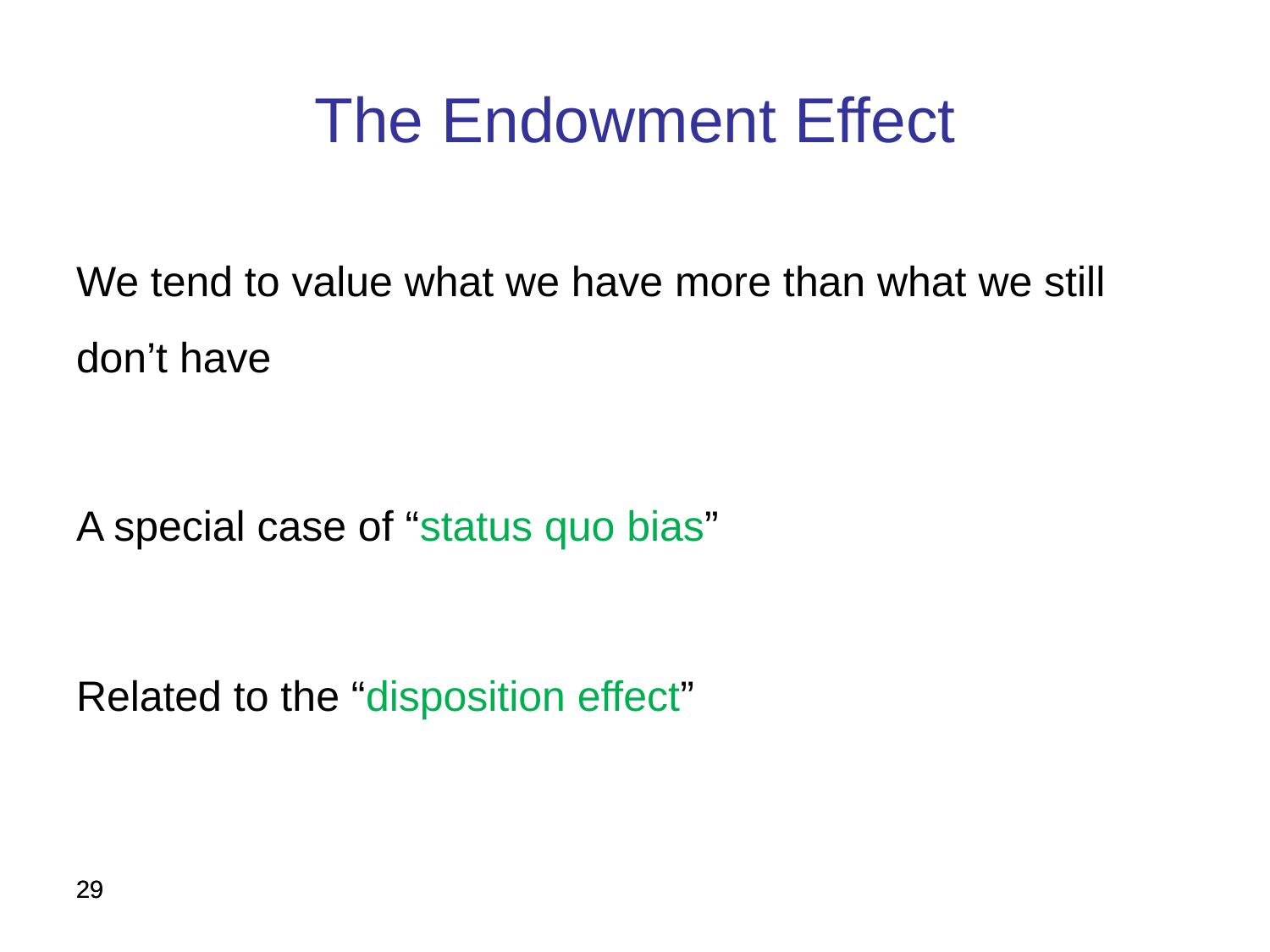

The Endowment Effect
We tend to value what we have more than what we still don’t have

A special case of “status quo bias”

Related to the “disposition effect”
29
29